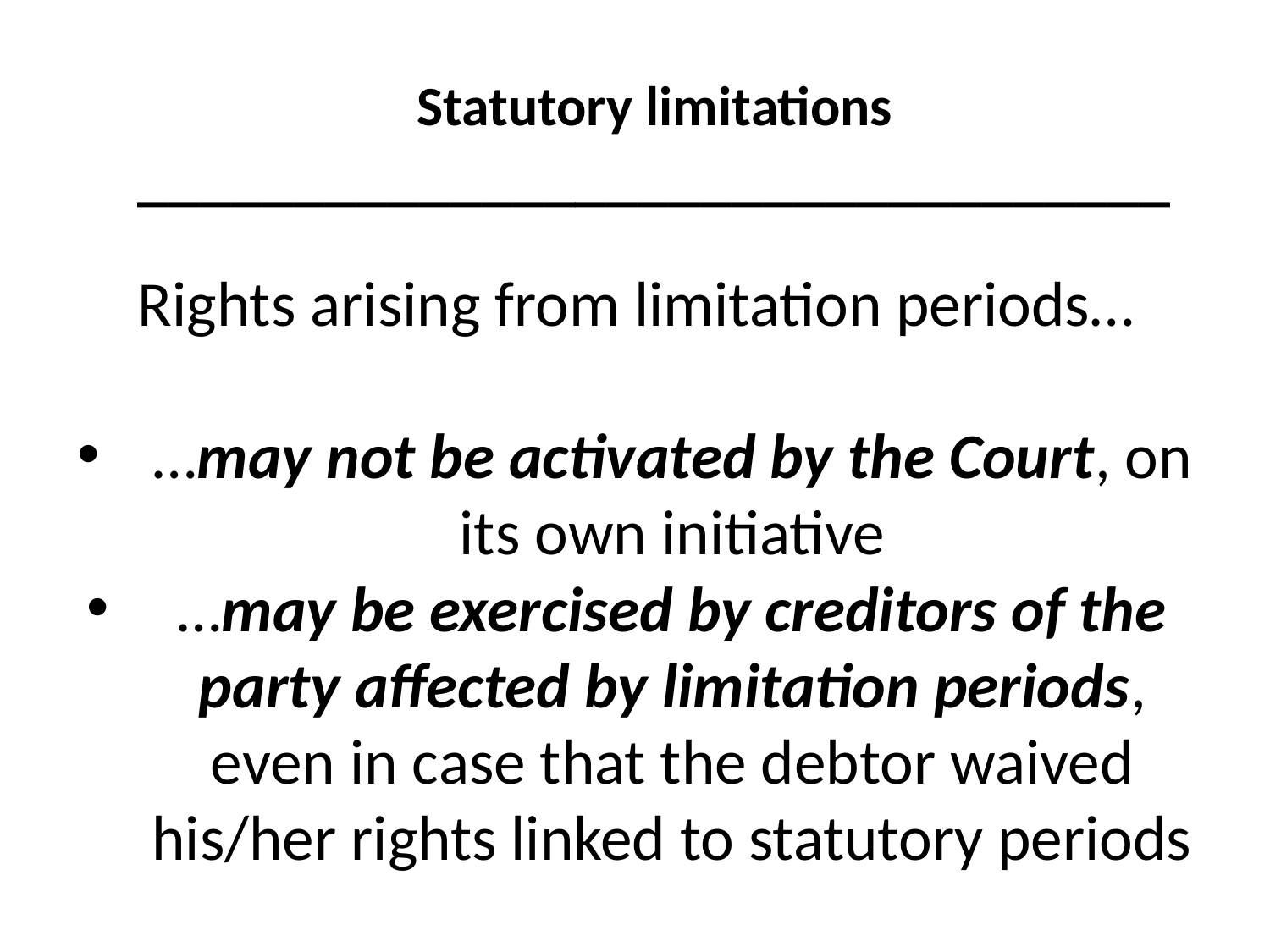

Statutory limitations
_________________________________
#
Rights arising from limitation periods…

…may not be activated by the Court, on its own initiative
…may be exercised by creditors of the party affected by limitation periods, even in case that the debtor waived his/her rights linked to statutory periods